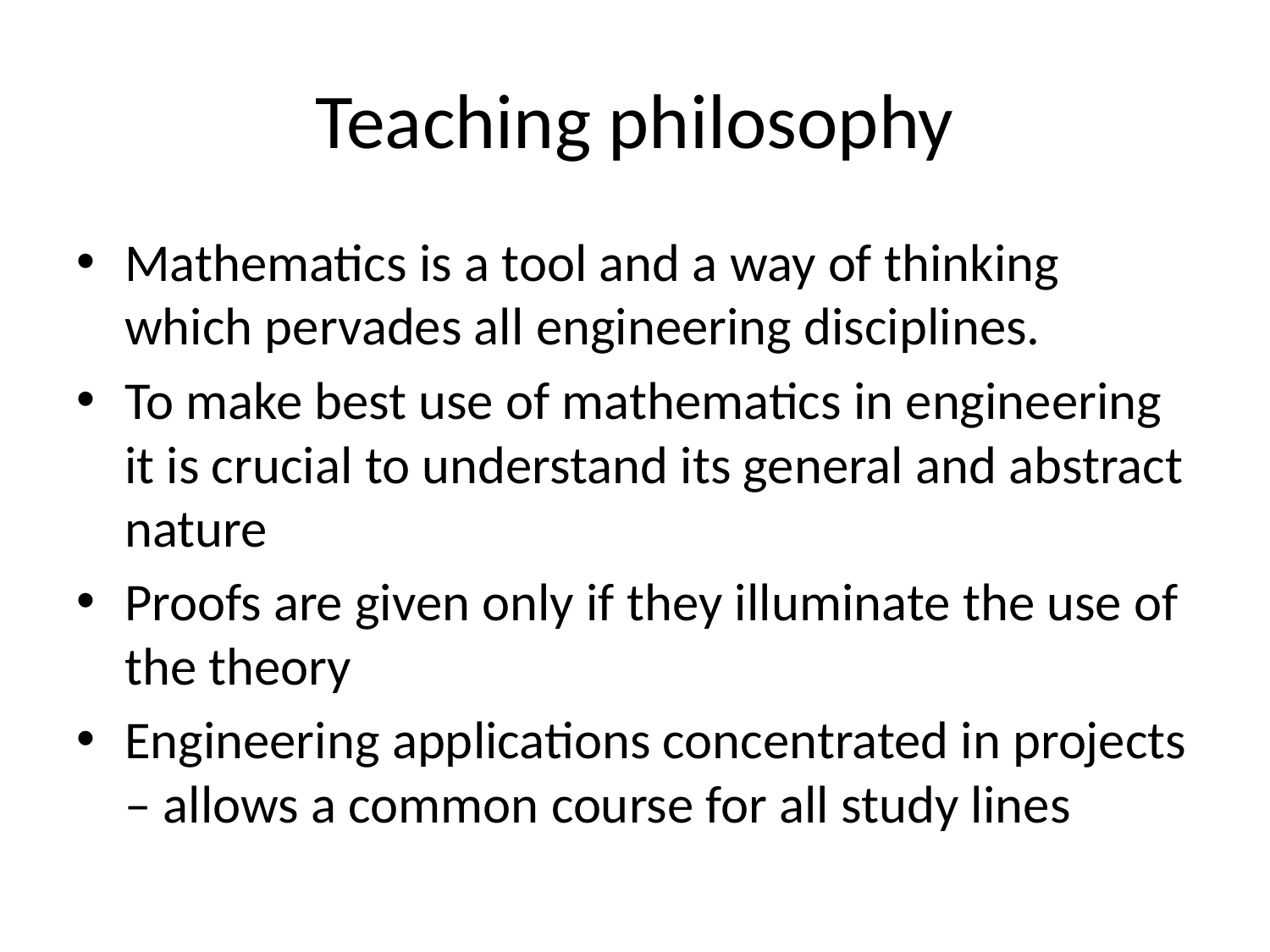

# Teaching philosophy
Mathematics is a tool and a way of thinking which pervades all engineering disciplines.
To make best use of mathematics in engineering it is crucial to understand its general and abstract nature
Proofs are given only if they illuminate the use of the theory
Engineering applications concentrated in projects – allows a common course for all study lines